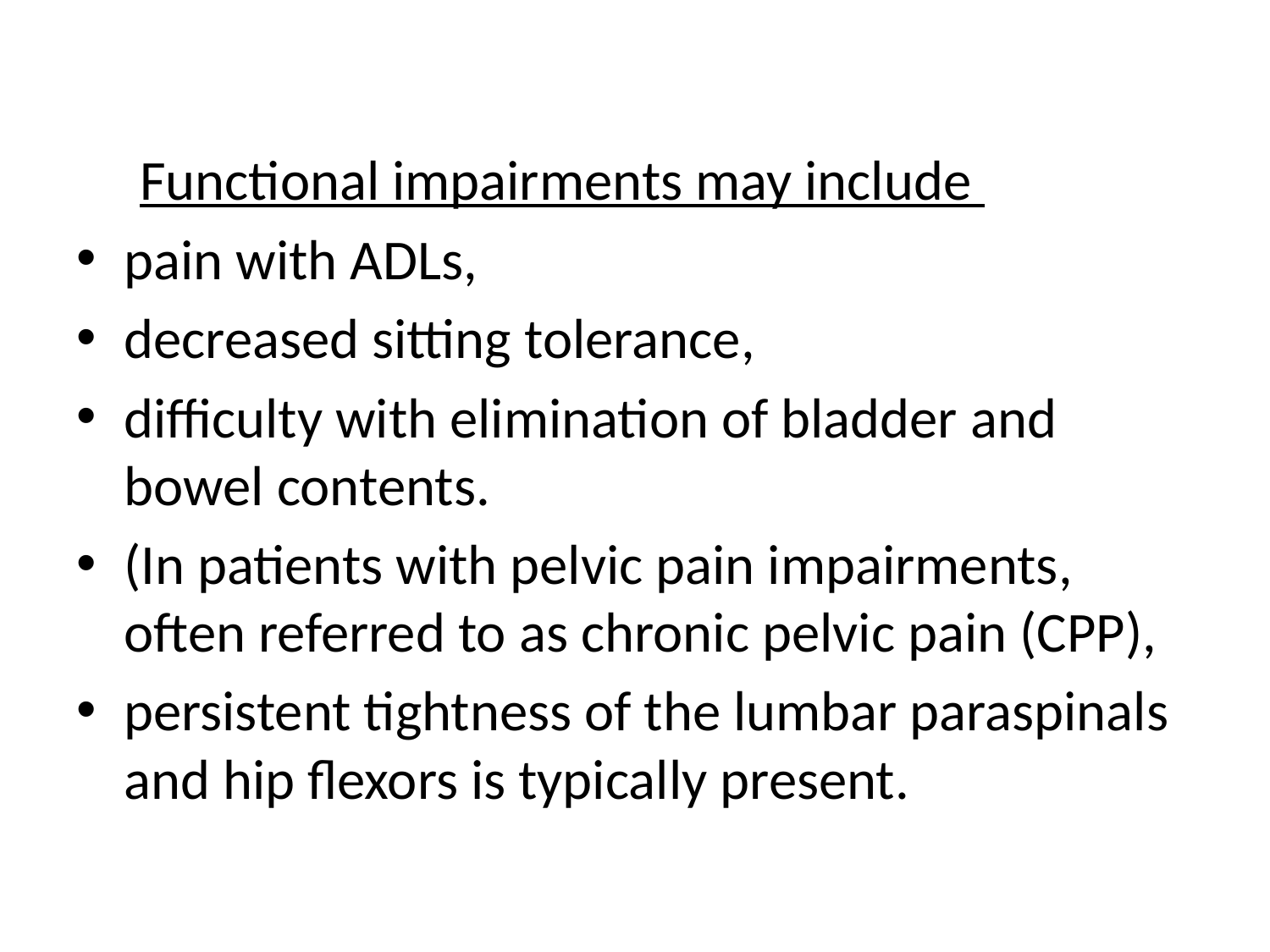

#
     Functional impairments may include
pain with ADLs,
decreased sitting tolerance,
difficulty with elimination of bladder and bowel contents.
(In patients with pelvic pain impairments, often referred to as chronic pelvic pain (CPP),
persistent tightness of the lumbar paraspinals and hip flexors is typically present.